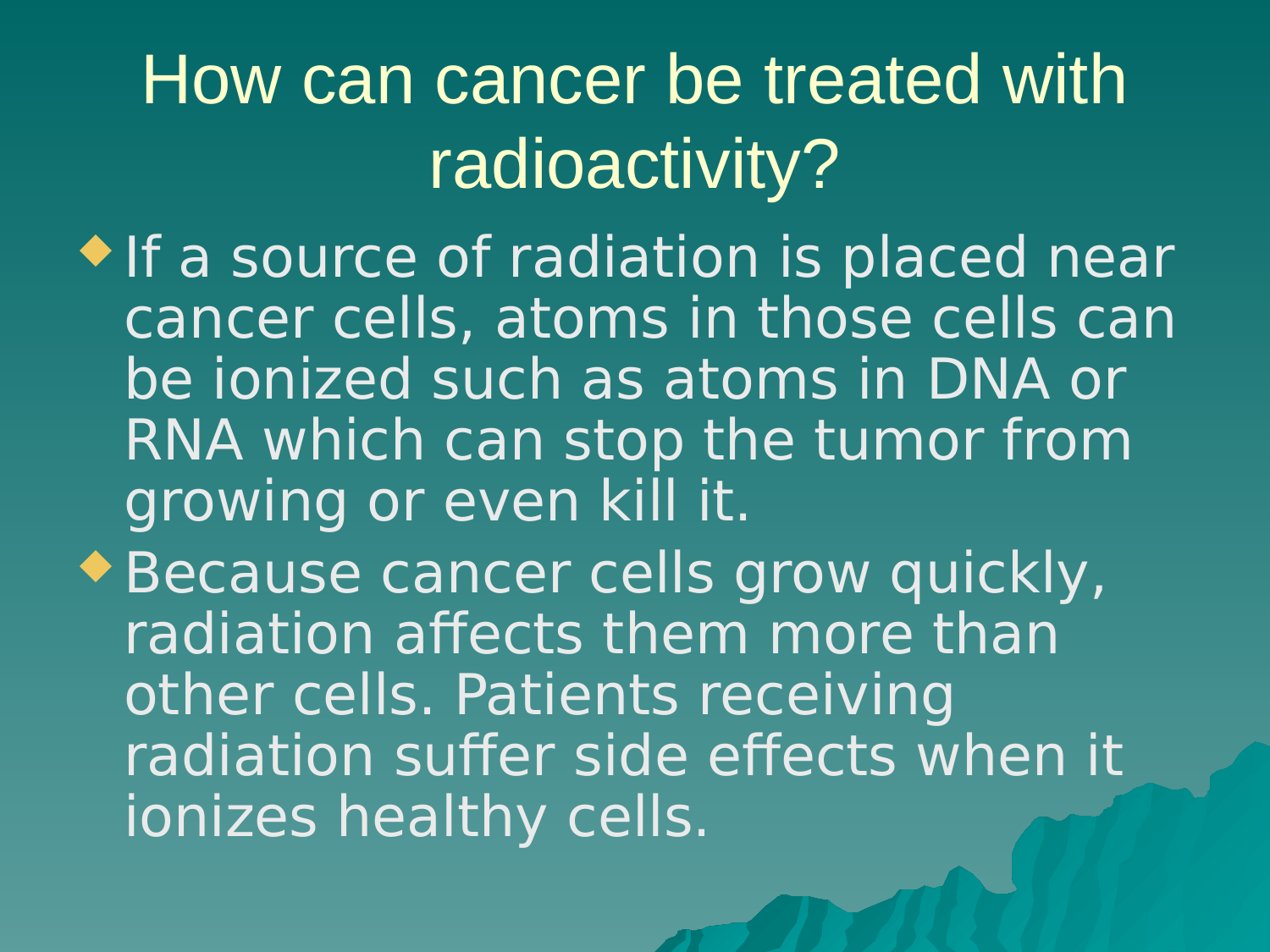

# How can cancer be treated with radioactivity?
If a source of radiation is placed near cancer cells, atoms in those cells can be ionized such as atoms in DNA or RNA which can stop the tumor from growing or even kill it.
Because cancer cells grow quickly, radiation affects them more than other cells. Patients receiving radiation suffer side effects when it ionizes healthy cells.